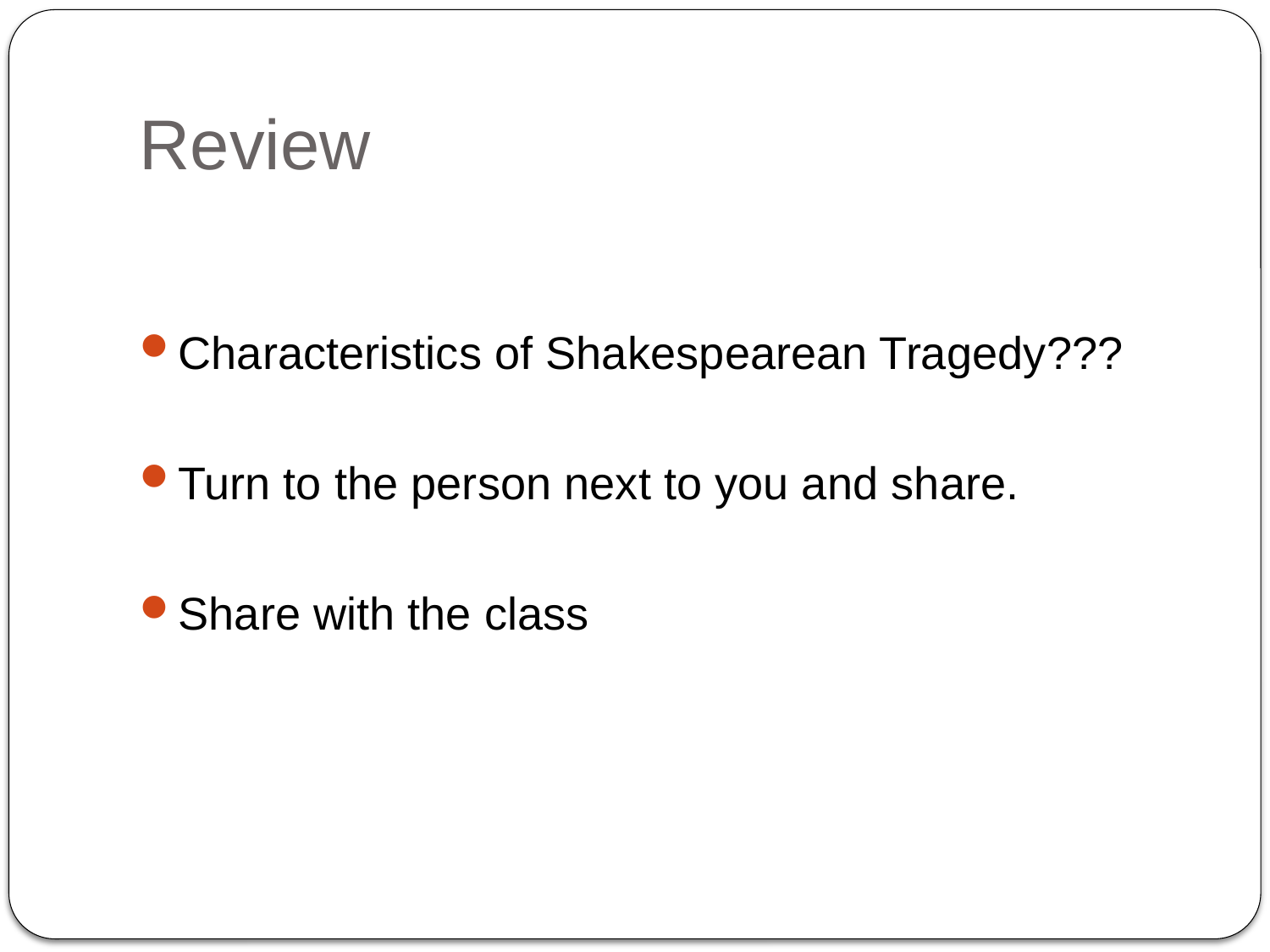

# Review
Characteristics of Shakespearean Tragedy???

Turn to the person next to you and share.

Share with the class